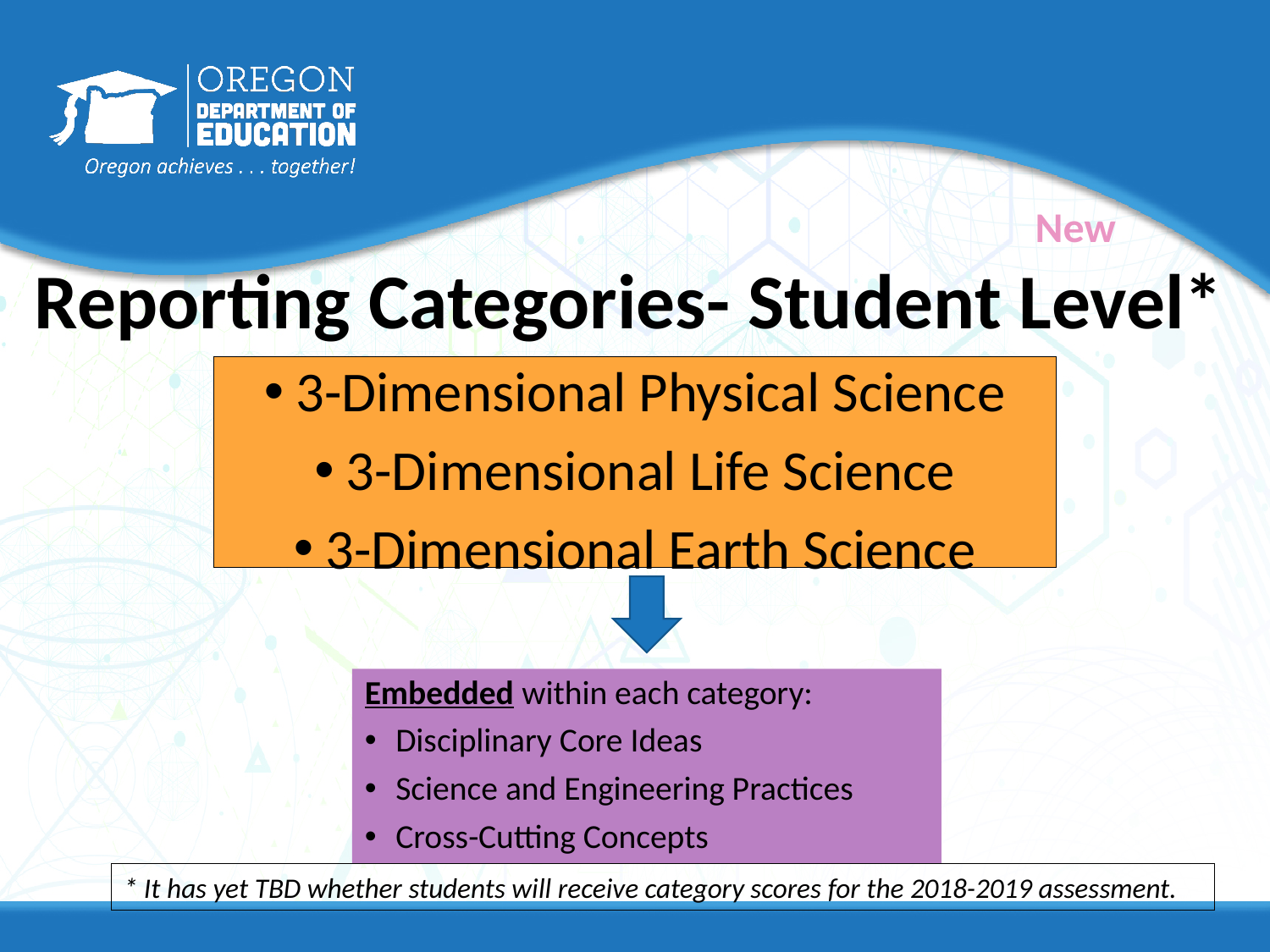

New
# Reporting Categories- Student Level*
3-Dimensional Physical Science
3-Dimensional Life Science
3-Dimensional Earth Science

Embedded within each category:
Disciplinary Core Ideas
Science and Engineering Practices
Cross-Cutting Concepts
* It has yet TBD whether students will receive category scores for the 2018-2019 assessment.